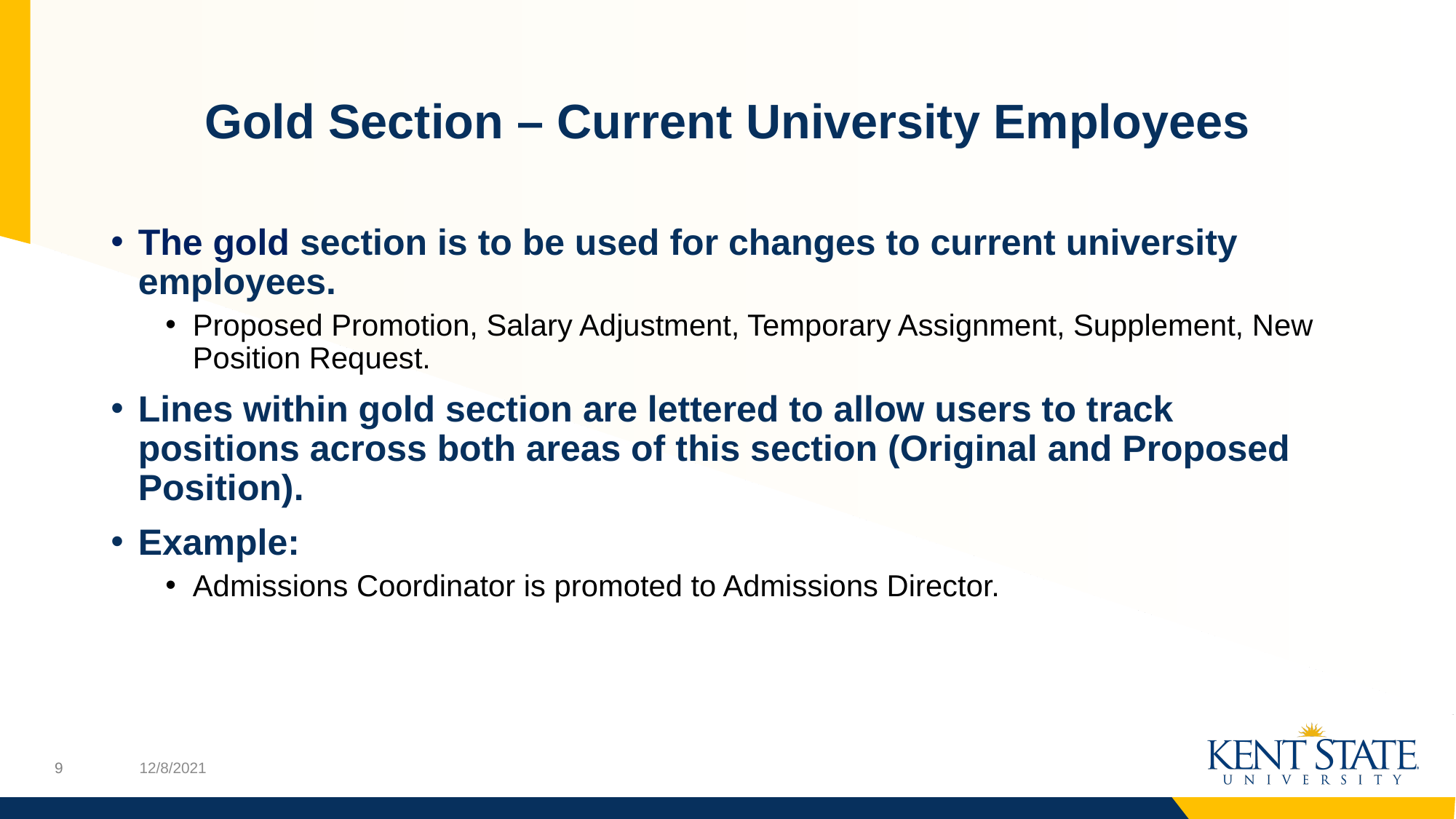

# Gold Section – Current University Employees
The gold section is to be used for changes to current university employees.
Proposed Promotion, Salary Adjustment, Temporary Assignment, Supplement, New Position Request.
Lines within gold section are lettered to allow users to track positions across both areas of this section (Original and Proposed Position).
Example:
Admissions Coordinator is promoted to Admissions Director.

12/8/2021